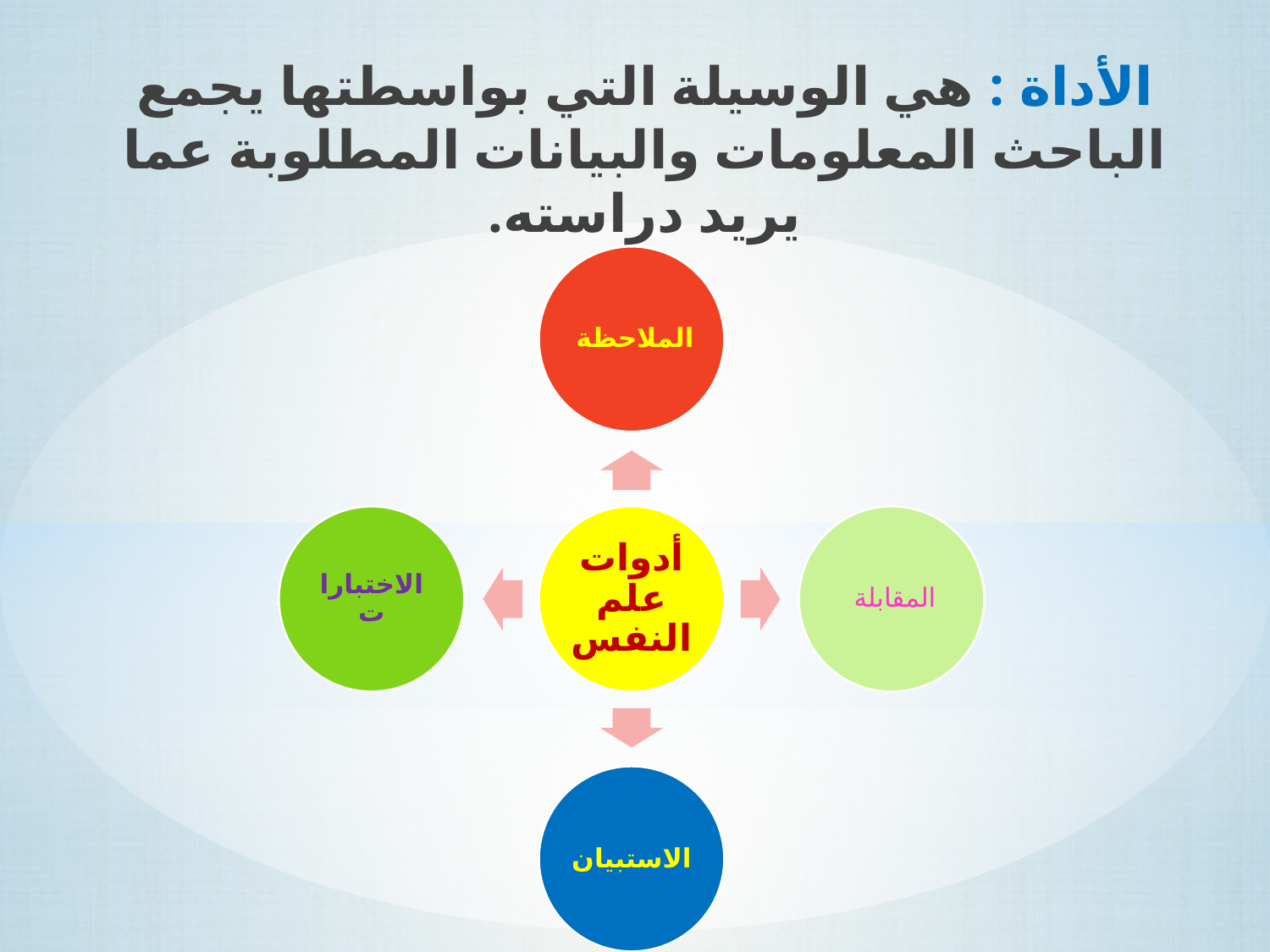

الأداة : هي الوسيلة التي بواسطتها يجمع الباحث المعلومات والبيانات المطلوبة عما يريد دراسته.

أدوات علم النفس

الملاحظة

المقابلة

الاستبيان

الاختبارات